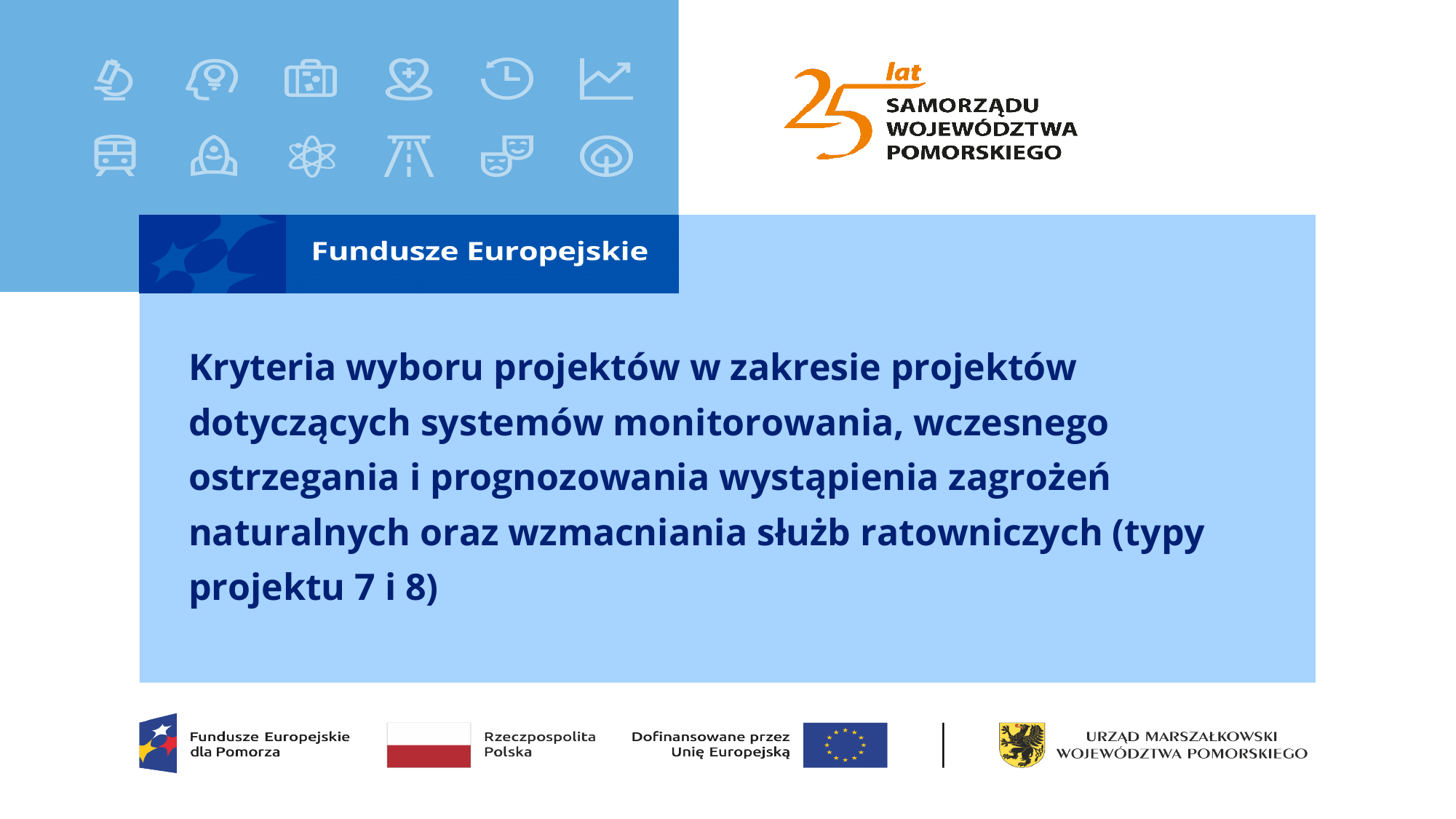

# Kryteria wyboru projektów w zakresie projektów dotyczących systemów monitorowania, wczesnego ostrzegania i prognozowania wystąpienia zagrożeń naturalnych oraz wzmacniania służb ratowniczych (typy projektu 7 i 8)